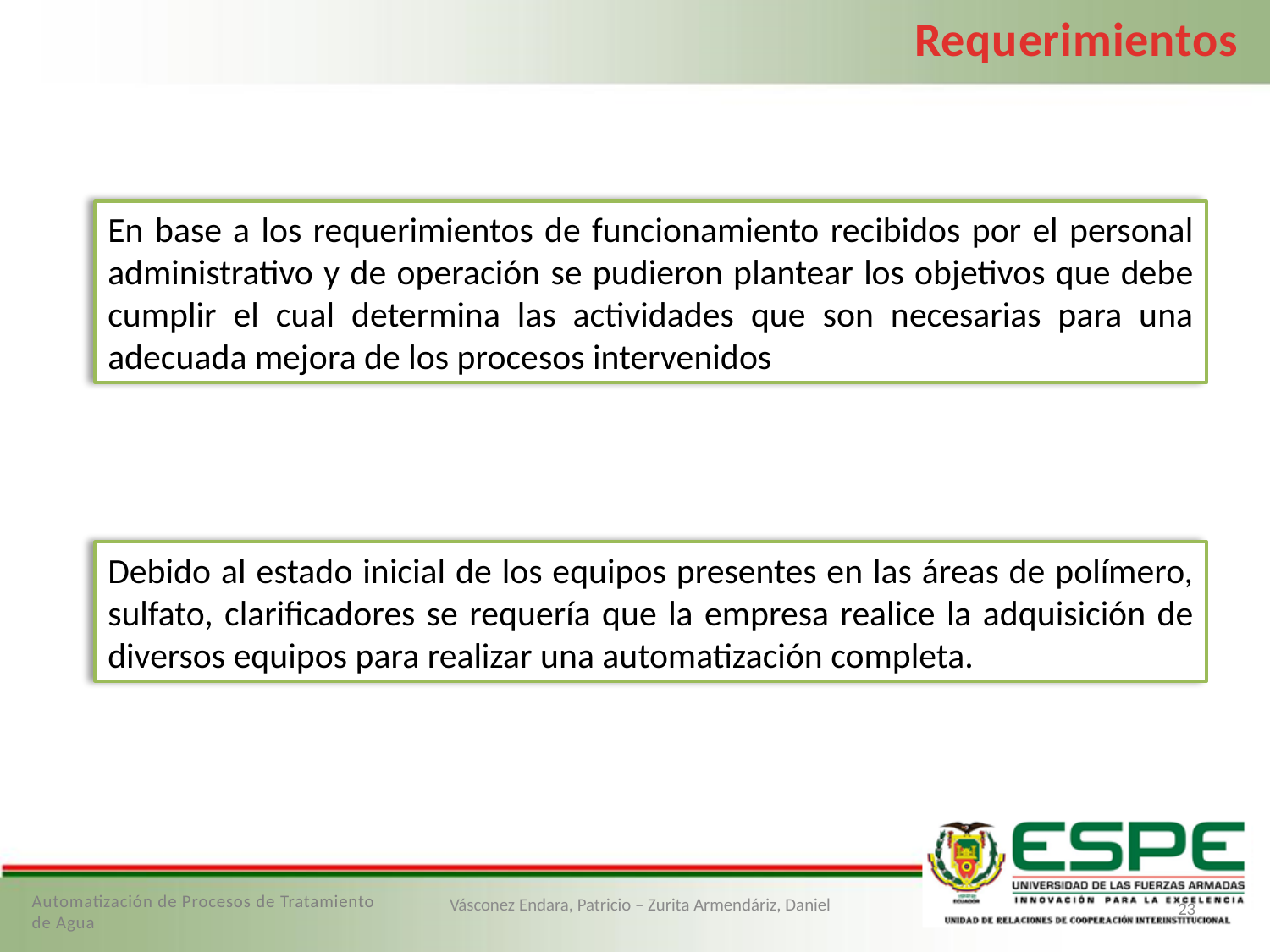

Requerimientos

En base a los requerimientos de funcionamiento recibidos por el personal administrativo y de operación se pudieron plantear los objetivos que debe cumplir el cual determina las actividades que son necesarias para una adecuada mejora de los procesos intervenidos
Debido al estado inicial de los equipos presentes en las áreas de polímero, sulfato, clarificadores se requería que la empresa realice la adquisición de diversos equipos para realizar una automatización completa.
Automatización de Procesos de Tratamiento de Agua
23
Vásconez Endara, Patricio – Zurita Armendáriz, Daniel